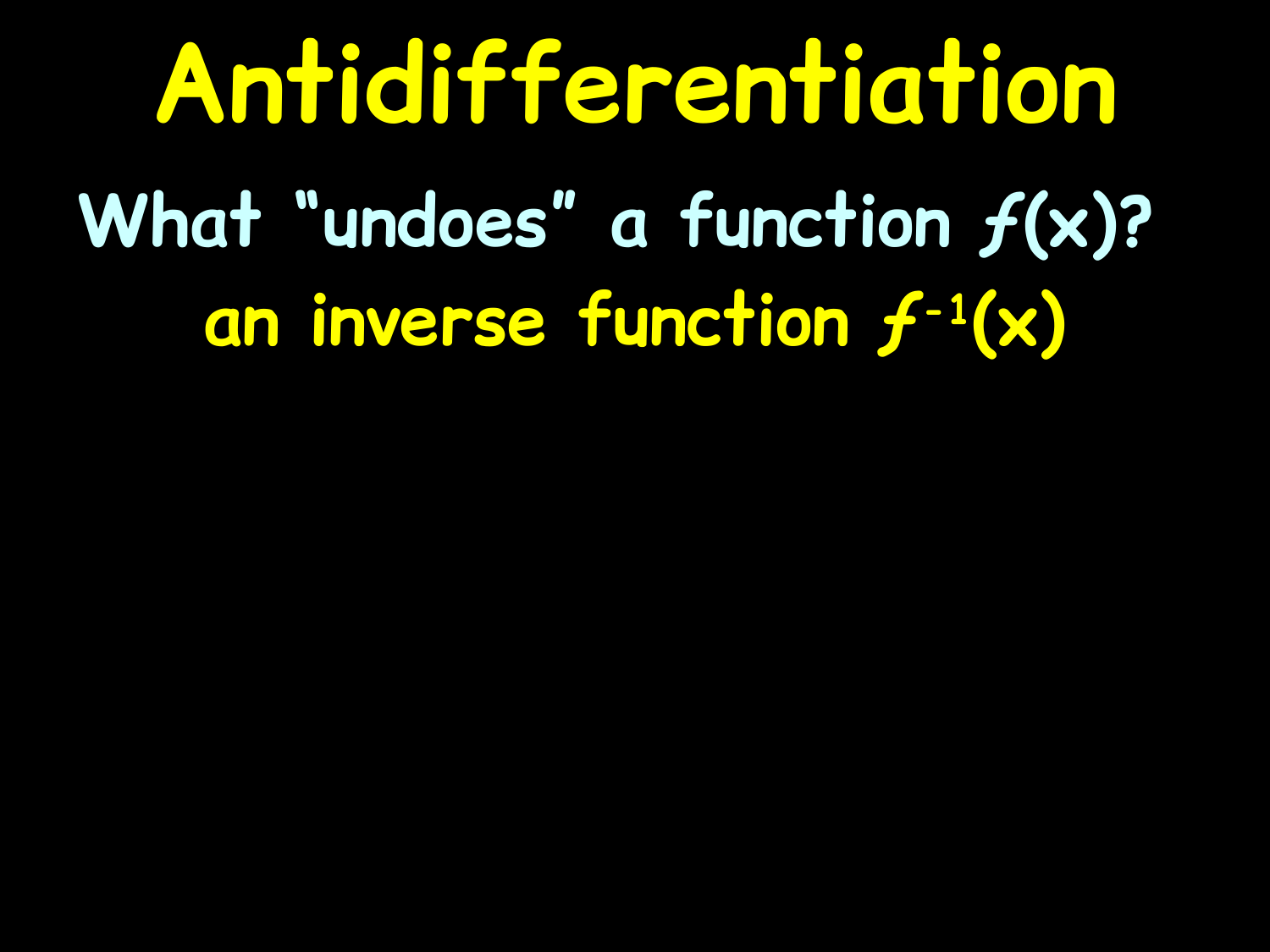

# Antidifferentiation
What “undoes” a function ƒ(x)?
	an inverse function ƒ-1(x)